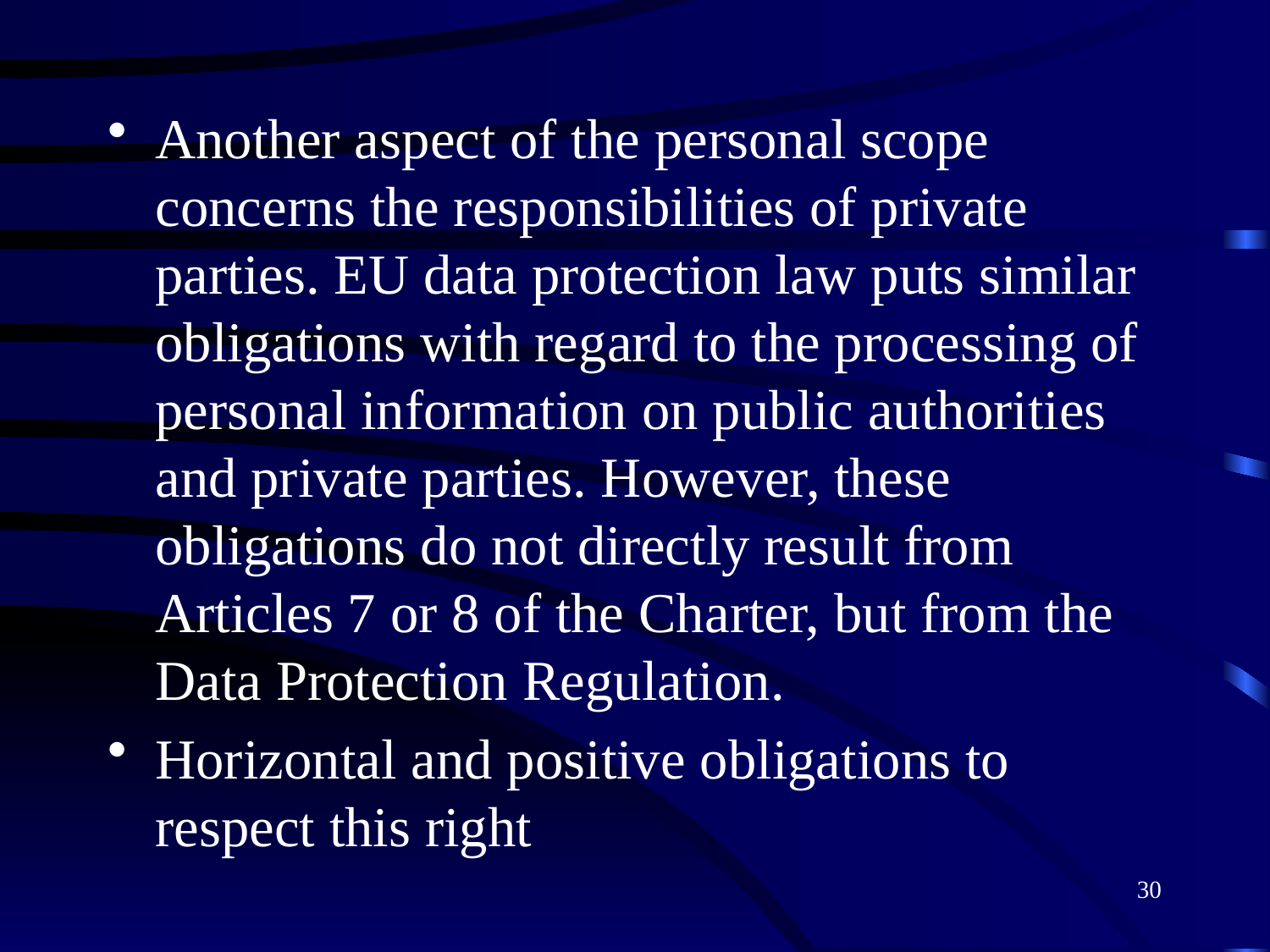

Another aspect of the personal scope concerns the responsibilities of private parties. EU data protection law puts similar obligations with regard to the processing of personal information on public authorities and private parties. However, these obligations do not directly result from Articles 7 or 8 of the Charter, but from the Data Protection Regulation.
Horizontal and positive obligations to respect this right
30